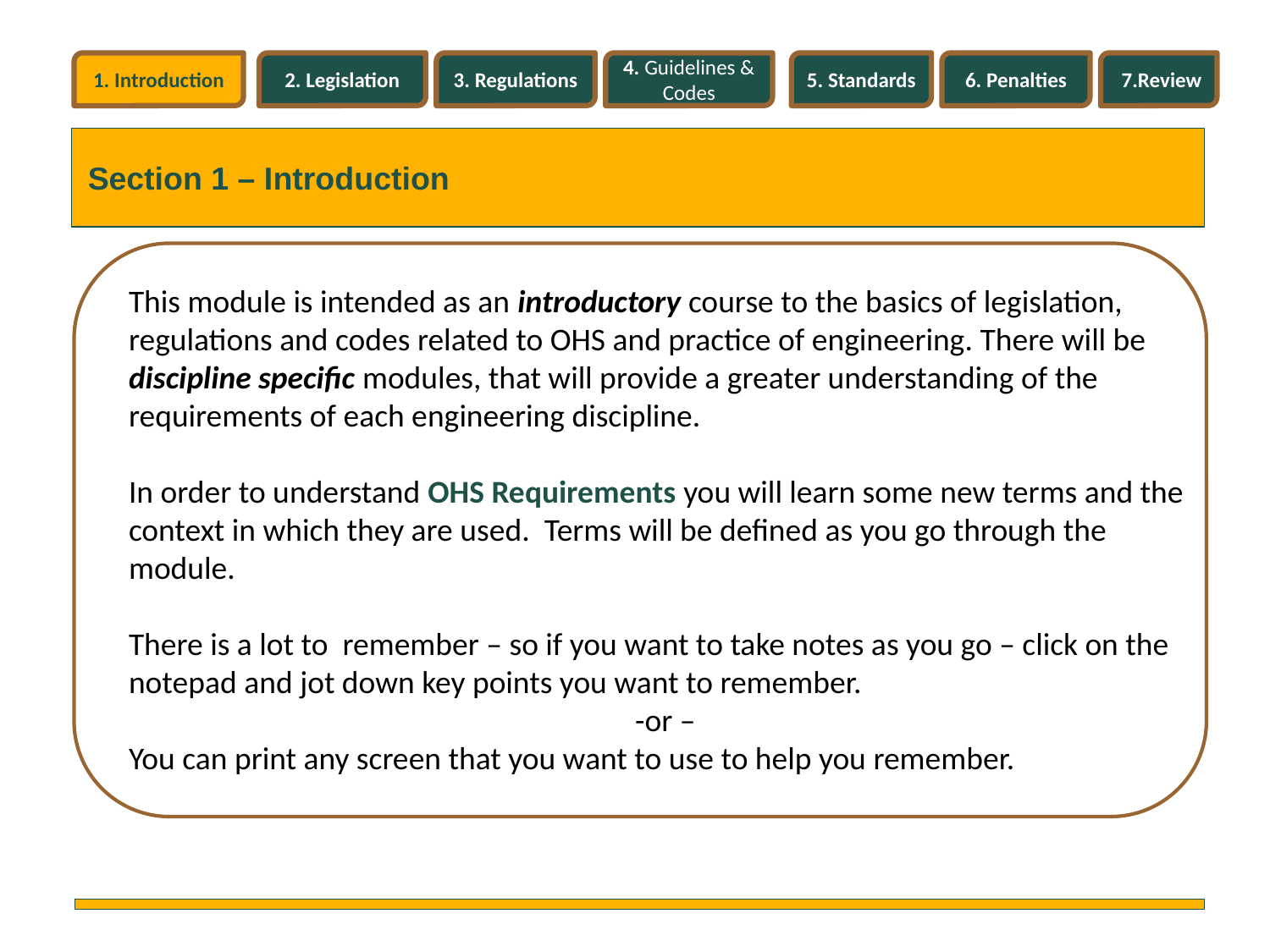

1. Introduction
2. Legislation
3. Regulations
4. Guidelines & Codes
5. Standards
6. Penalties
7.Review

Section 1 – Introduction

This module is intended as an introductory course to the basics of legislation, regulations and codes related to OHS and practice of engineering. There will be discipline specific modules, that will provide a greater understanding of the requirements of each engineering discipline.

In order to understand OHS Requirements you will learn some new terms and the context in which they are used.  Terms will be defined as you go through the module.

There is a lot to  remember – so if you want to take notes as you go – click on the notepad and jot down key points you want to remember.
-or –
You can print any screen that you want to use to help you remember.